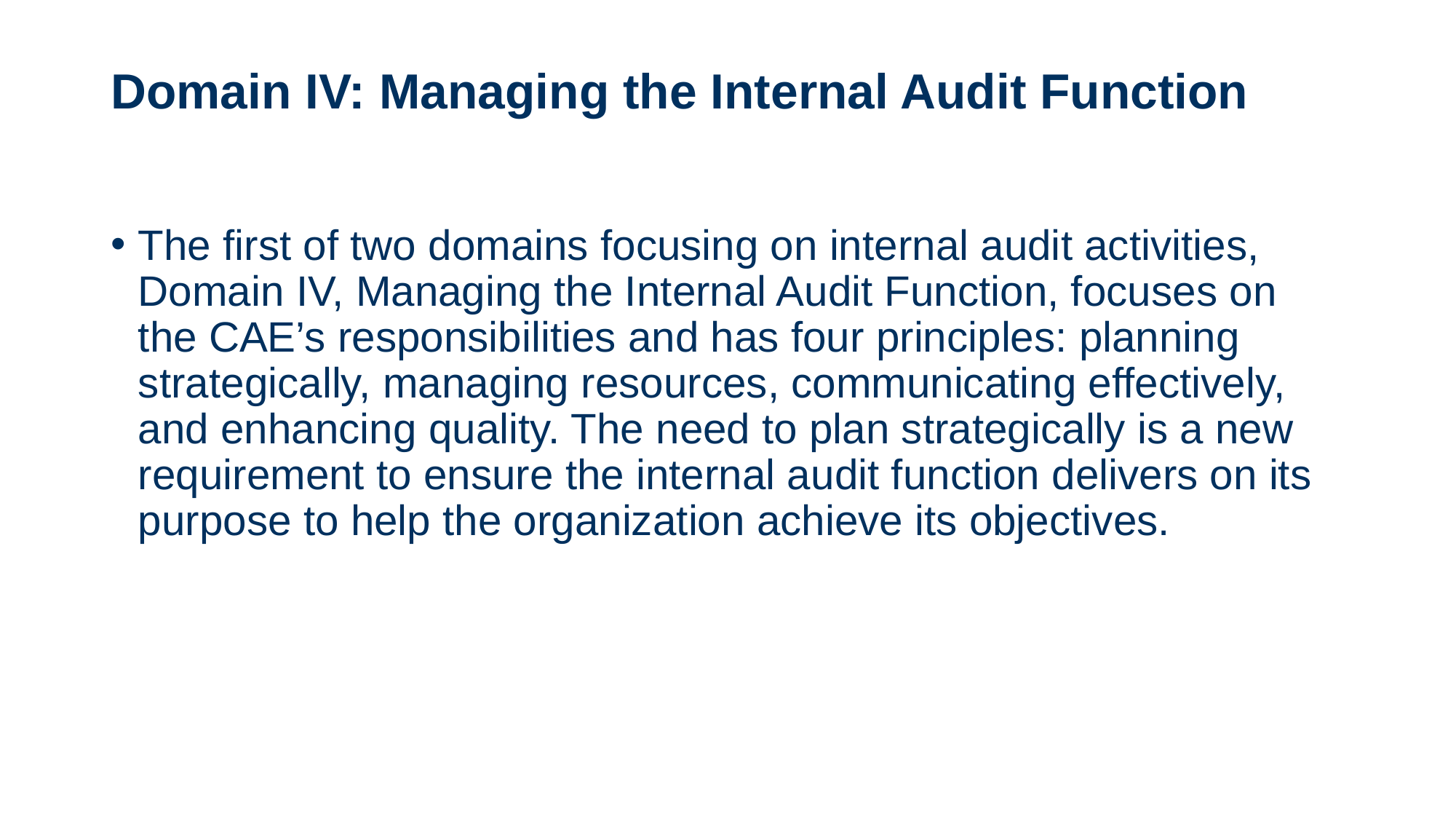

# Domain IV: Managing the Internal Audit Function
The first of two domains focusing on internal audit activities, Domain IV, Managing the Internal Audit Function, focuses on the CAE’s responsibilities and has four principles: planning strategically, managing resources, communicating effectively, and enhancing quality. The need to plan strategically is a new requirement to ensure the internal audit function delivers on its purpose to help the organization achieve its objectives.